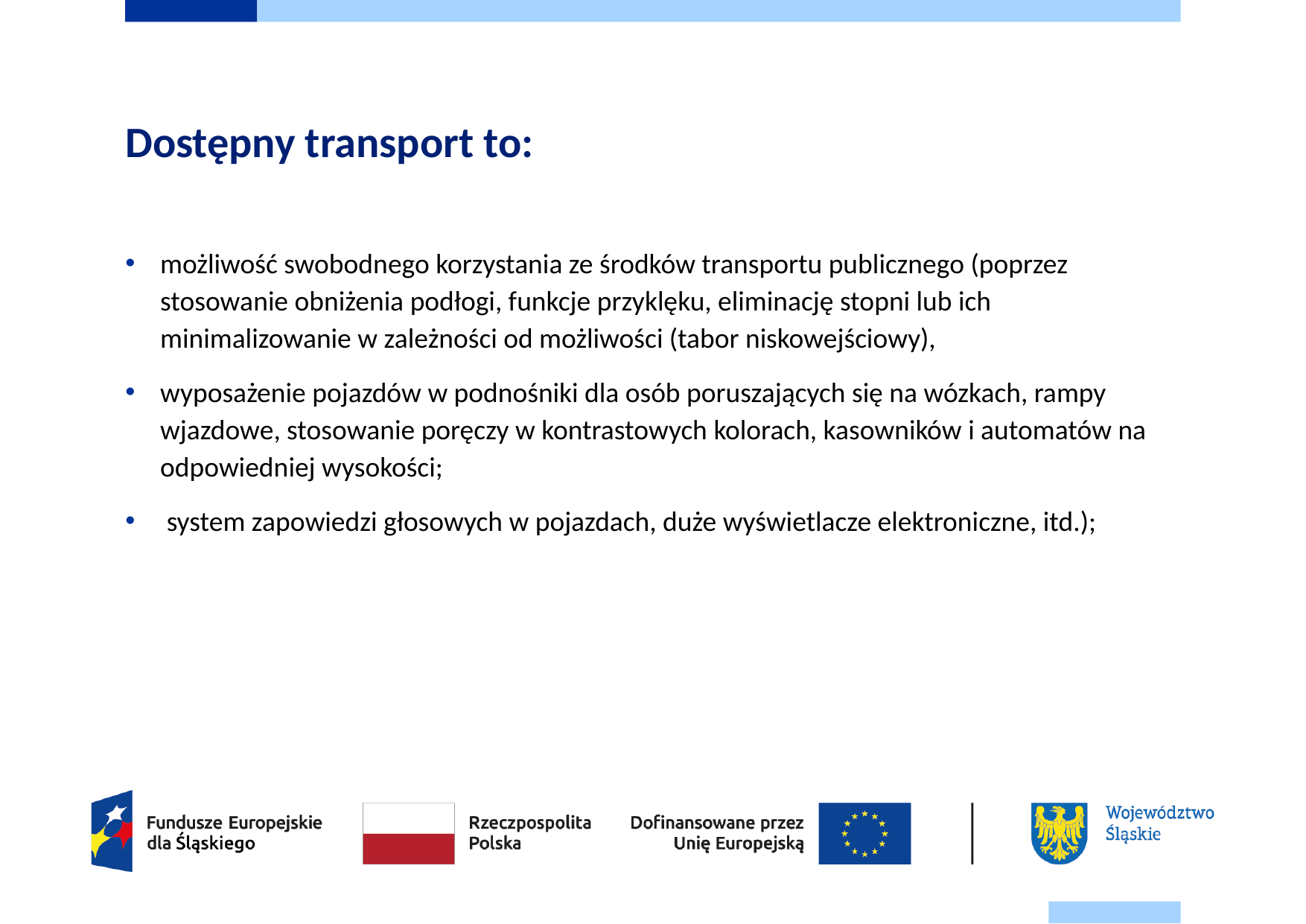

# Dostępny transport to:
możliwość swobodnego korzystania ze środków transportu publicznego (poprzez stosowanie obniżenia podłogi, funkcje przyklęku, eliminację stopni lub ich minimalizowanie w zależności od możliwości (tabor niskowejściowy),
wyposażenie pojazdów w podnośniki dla osób poruszających się na wózkach, rampy wjazdowe, stosowanie poręczy w kontrastowych kolorach, kasowników i automatów na odpowiedniej wysokości;
 system zapowiedzi głosowych w pojazdach, duże wyświetlacze elektroniczne, itd.);